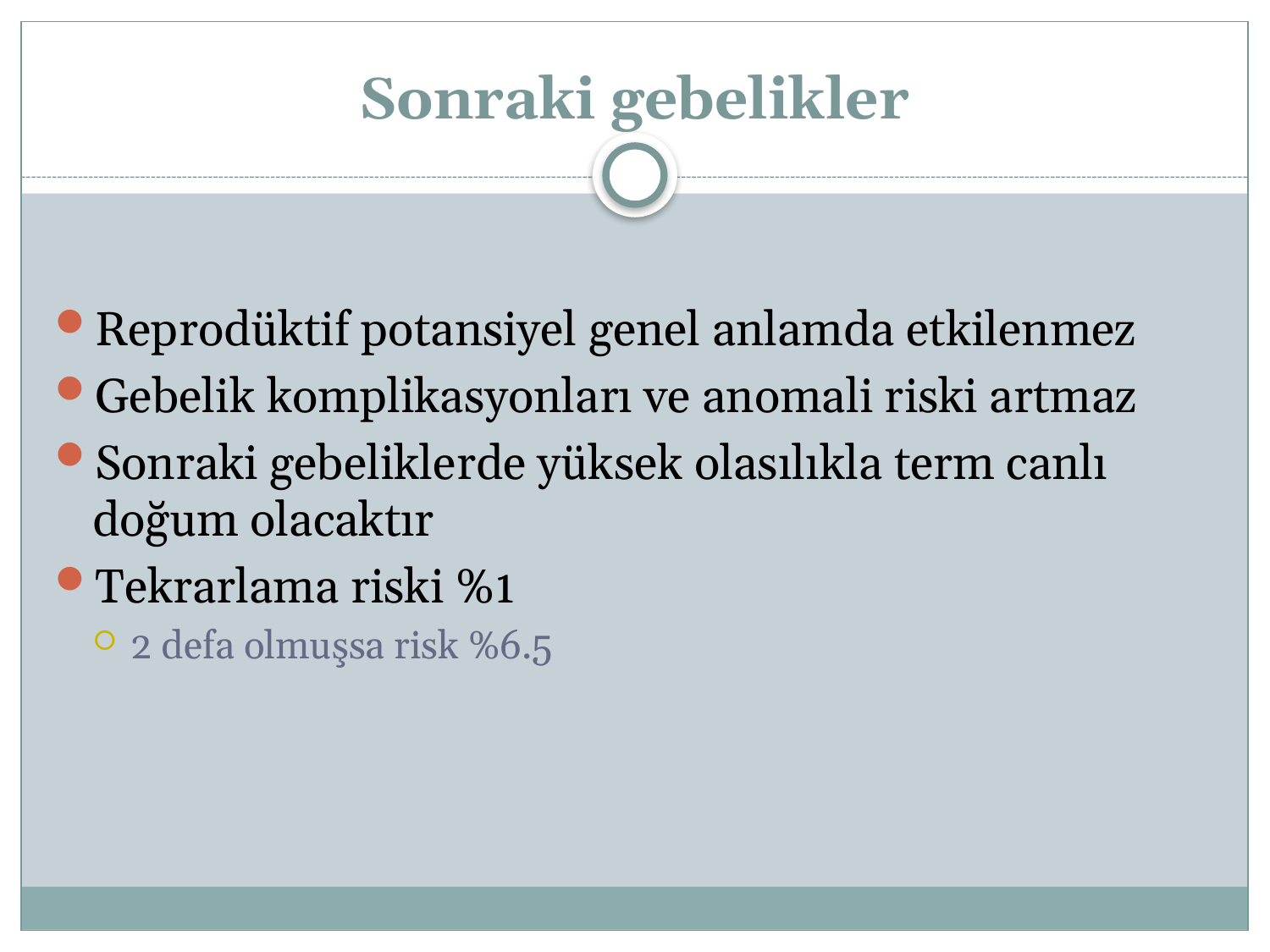

# Sonraki gebelikler
Reprodüktif potansiyel genel anlamda etkilenmez
Gebelik komplikasyonları ve anomali riski artmaz
Sonraki gebeliklerde yüksek olasılıkla term canlı doğum olacaktır
Tekrarlama riski %1
2 defa olmuşsa risk %6.5